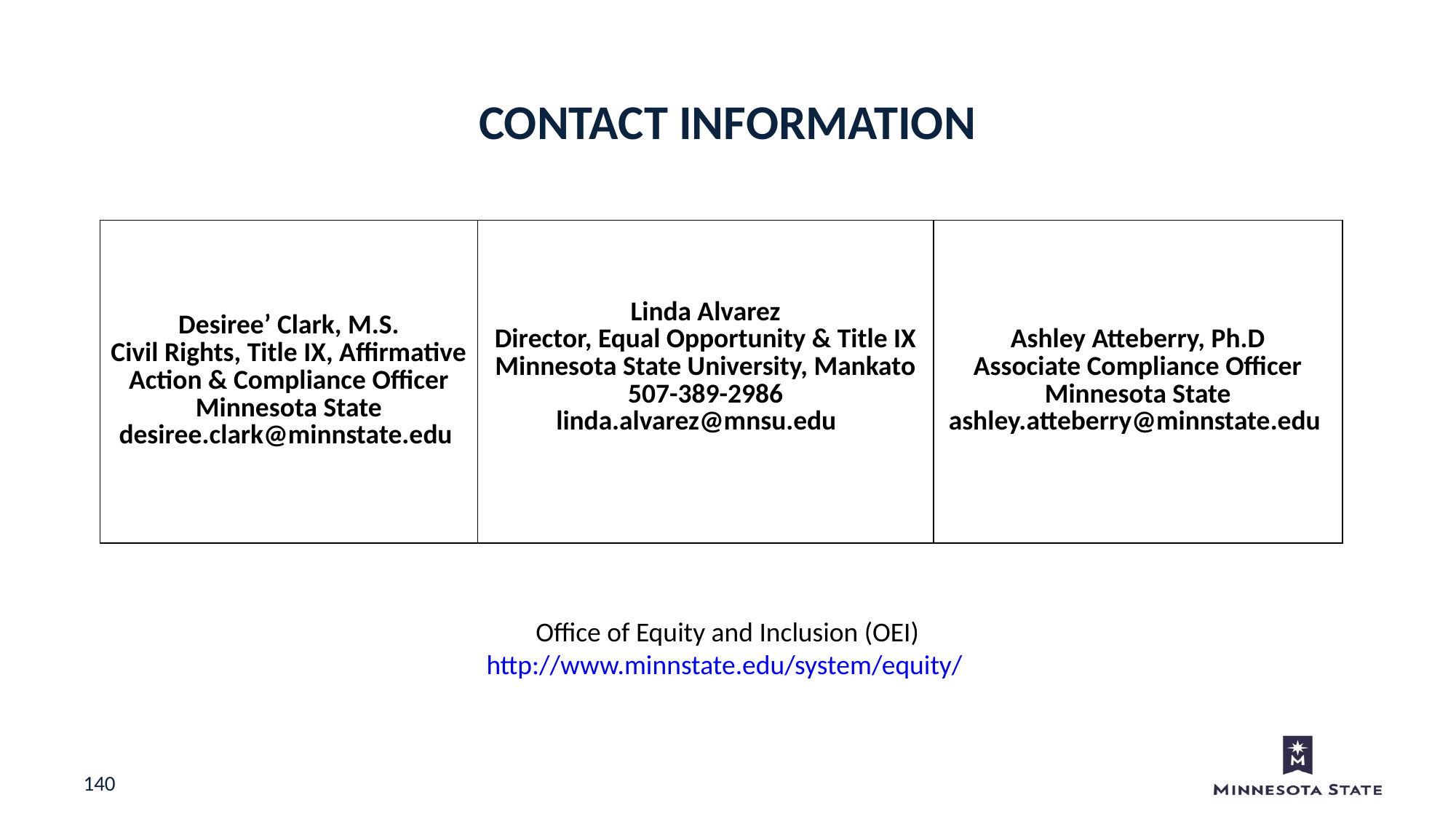

Contact Information
| Desiree’ Clark, M.S. Civil Rights, Title IX, Affirmative Action & Compliance Officer Minnesota State desiree.clark@minnstate.edu | Linda Alvarez Director, Equal Opportunity & Title IX Minnesota State University, Mankato 507-389-2986 linda.alvarez@mnsu.edu | Ashley Atteberry, Ph.D Associate Compliance Officer Minnesota State ashley.atteberry@minnstate.edu |
| --- | --- | --- |
Office of Equity and Inclusion (OEI)
http://www.minnstate.edu/system/equity/